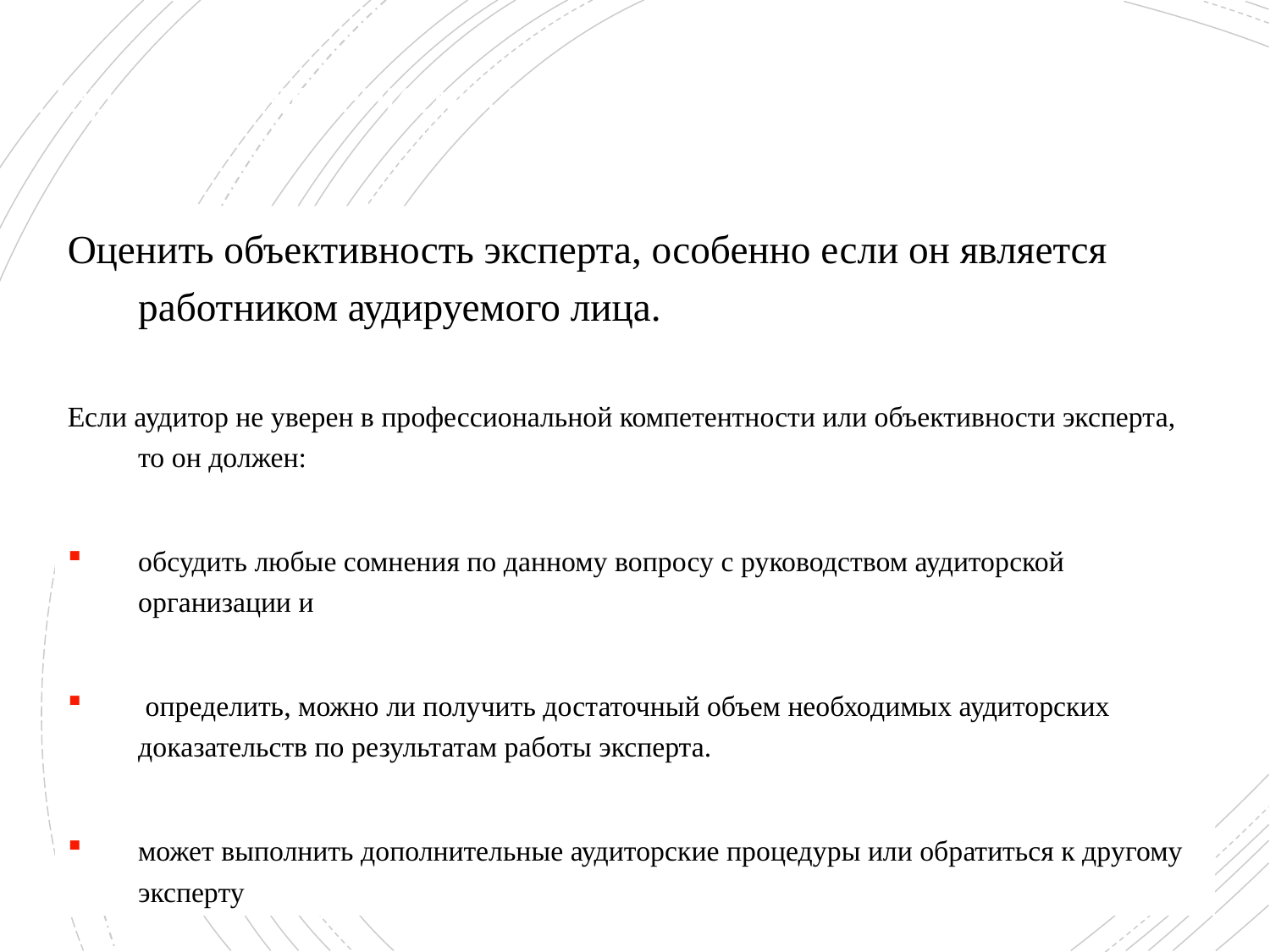

# Перед привлечением к работе эксперта аудитор должен:
Оценить объективность эксперта, особенно если он является работником аудируемого лица.

Если аудитор не уверен в профессиональной компетентности или объективности эксперта, то он должен:

обсудить любые сомнения по данному вопросу с руководством аудиторской организации и

 определить, можно ли получить достаточный объем необходимых аудиторских доказательств по результатам работы эксперта.

может выполнить дополнительные аудиторские процедуры или обратиться к другому эксперту